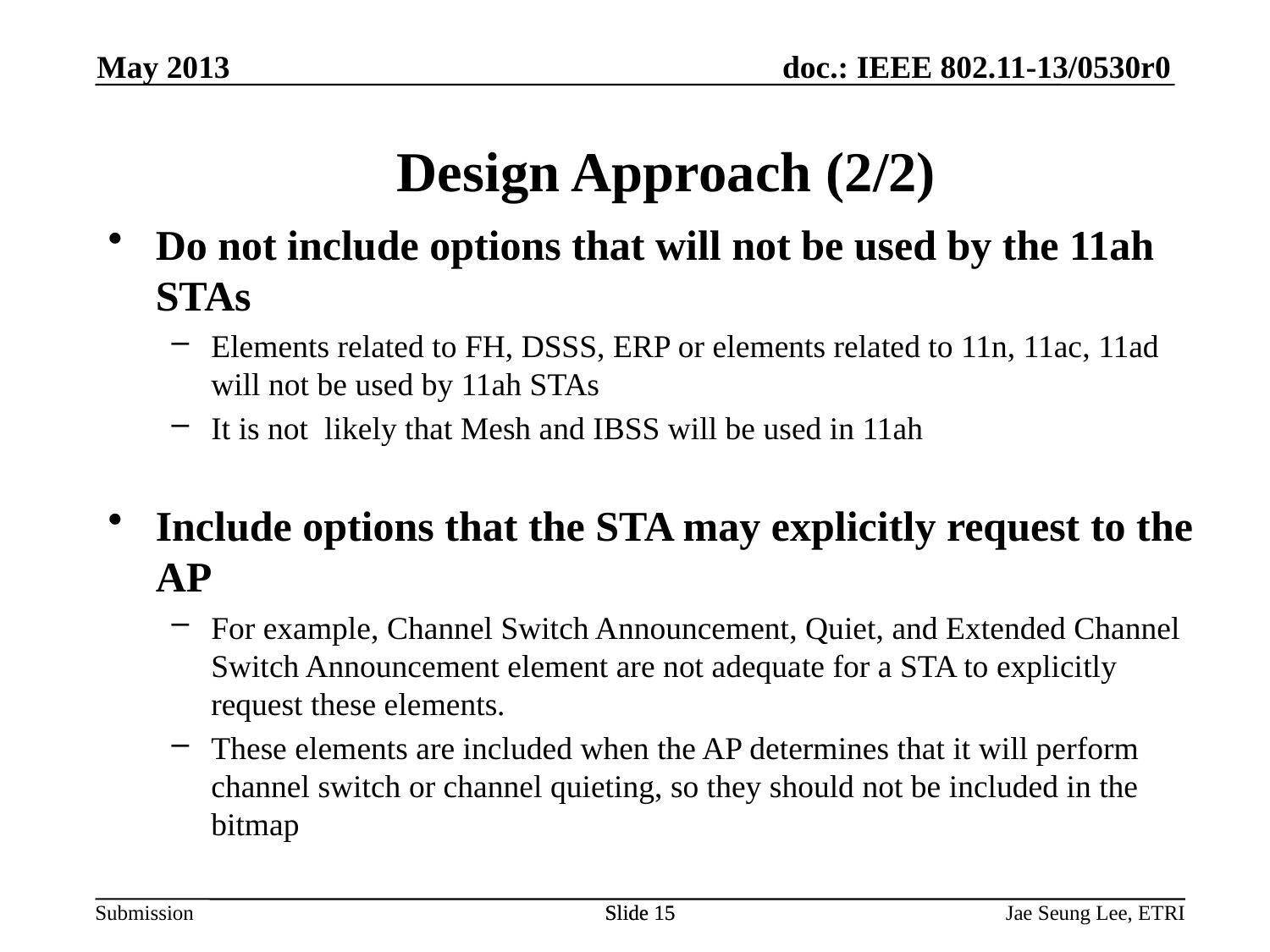

May 2013
# Design Approach (2/2)
Do not include options that will not be used by the 11ah STAs
Elements related to FH, DSSS, ERP or elements related to 11n, 11ac, 11ad will not be used by 11ah STAs
It is not  likely that Mesh and IBSS will be used in 11ah

Include options that the STA may explicitly request to the AP
For example, Channel Switch Announcement, Quiet, and Extended Channel Switch Announcement element are not adequate for a STA to explicitly request these elements.
These elements are included when the AP determines that it will perform channel switch or channel quieting, so they should not be included in the bitmap

Slide 15
Slide 15
Jae Seung Lee, ETRI